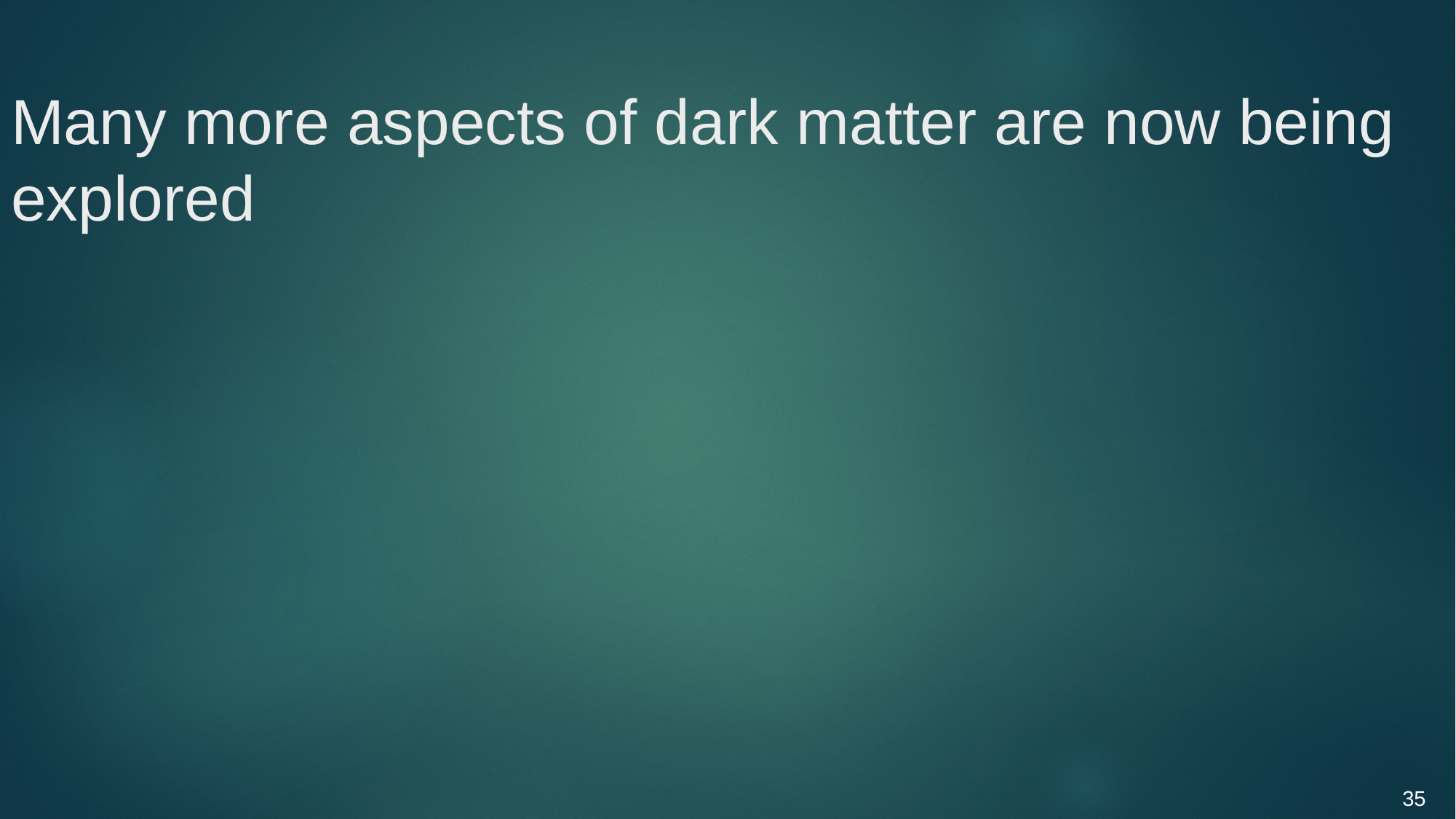

# Many more aspects of dark matter are now being explored
35